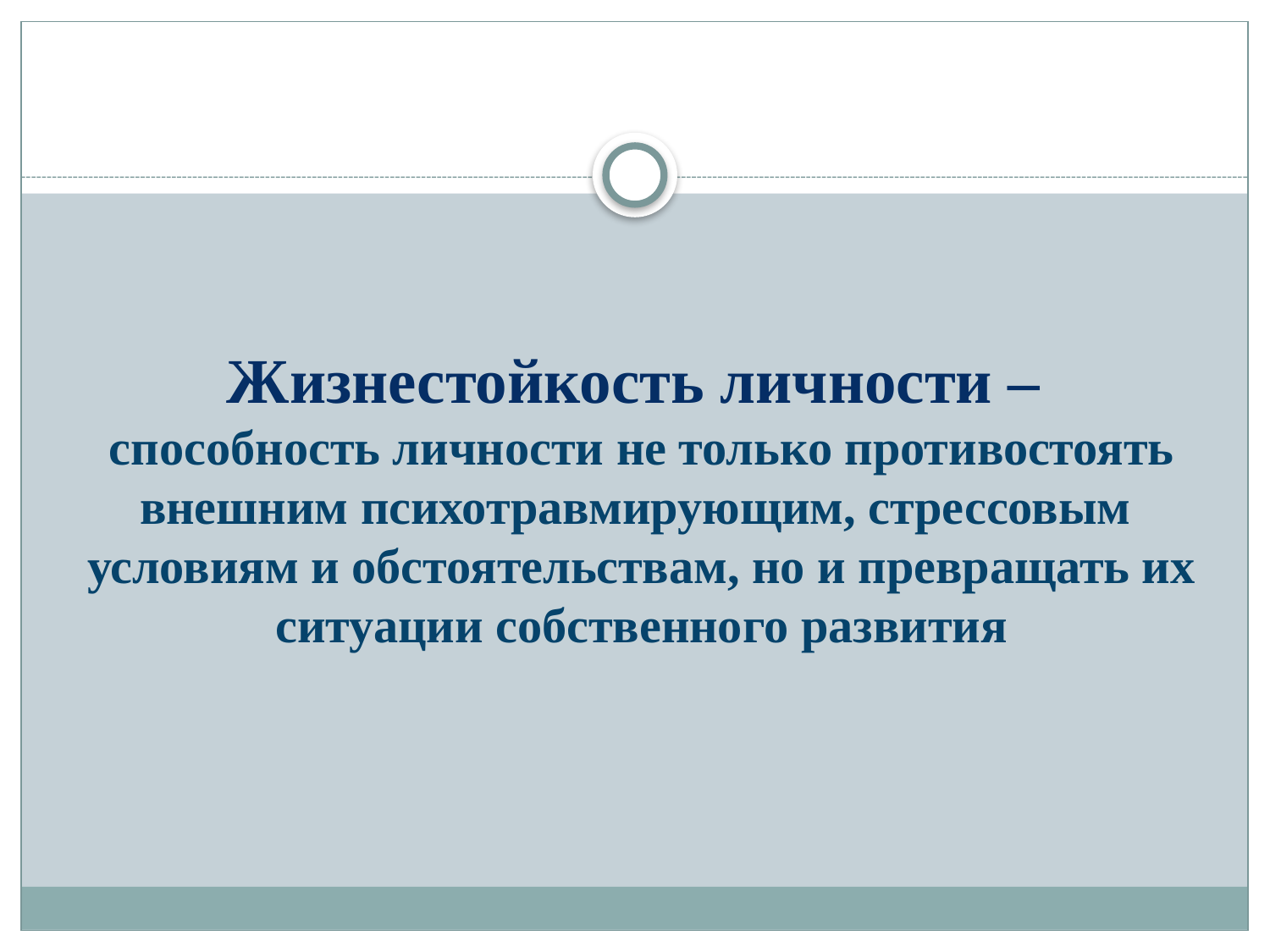

Жизнестойкость личности –
способность личности не только противостоять внешним психотравмирующим, стрессовым  условиям и обстоятельствам, но и превращать их ситуации собственного развития